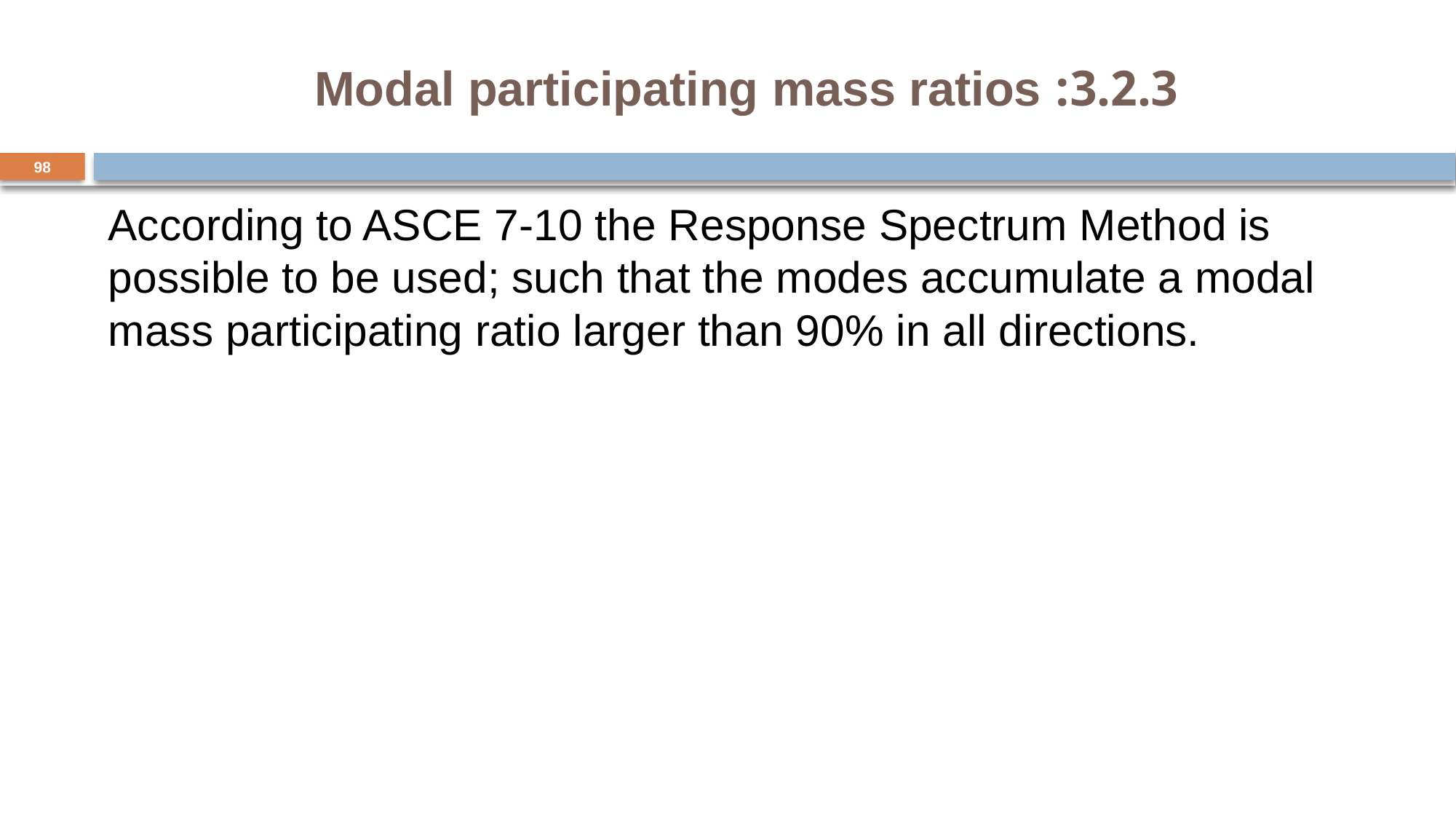

# 3.2.3: Modal participating mass ratios
98
According to ASCE 7-10 the Response Spectrum Method is possible to be used; such that the modes accumulate a modal mass participating ratio larger than 90% in all directions.